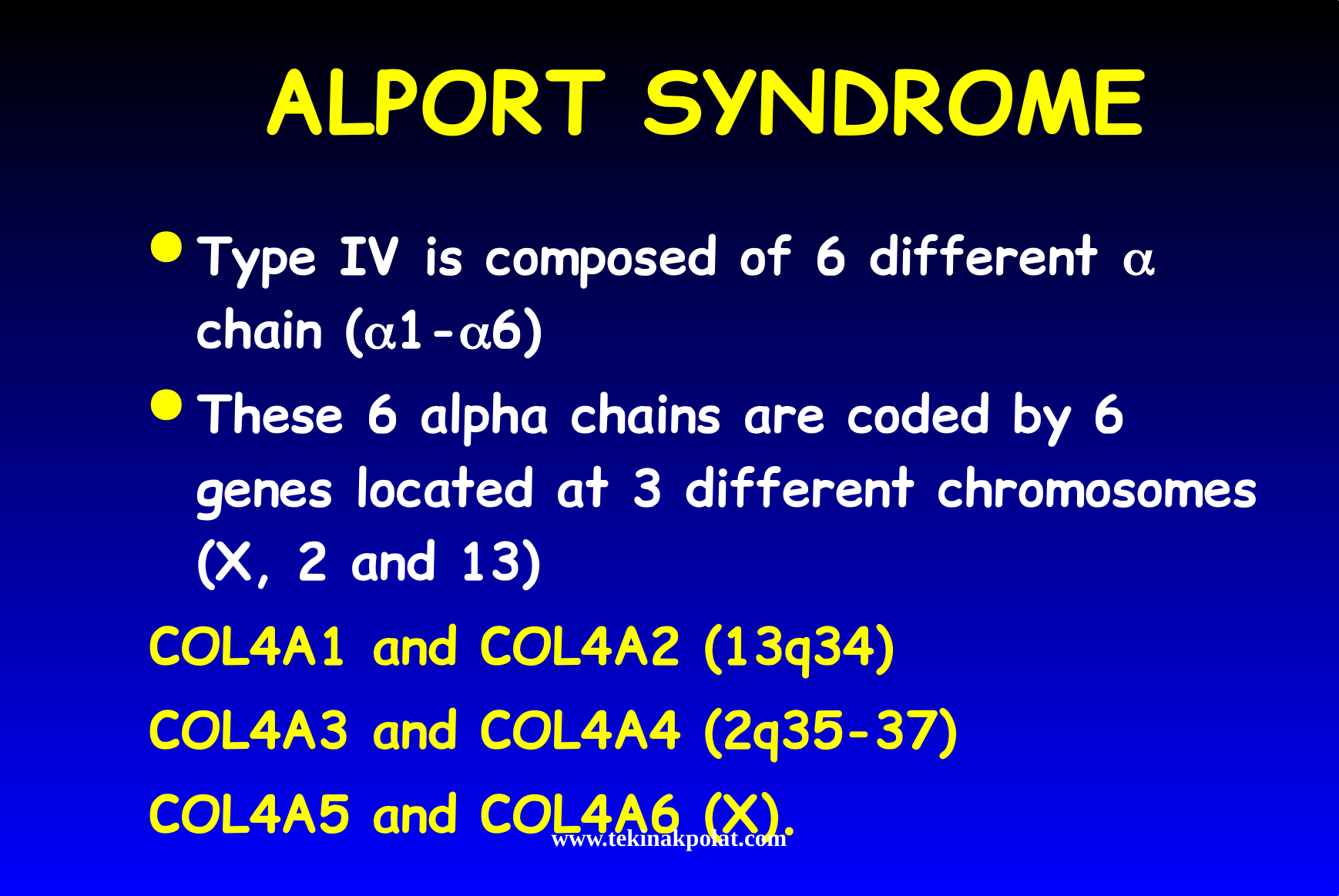

# ALPORT SYNDROME
Type IV is composed of 6 different α chain (α1-α6)
These 6 alpha chains are coded by 6 genes located at 3 different chromosomes (X, 2 and 13)
COL4A1 and COL4A2 (13q34)
COL4A3 and COL4A4 (2q35-37)
COL4A5 and COL4A6 (X).

www.tekinakpolat.com